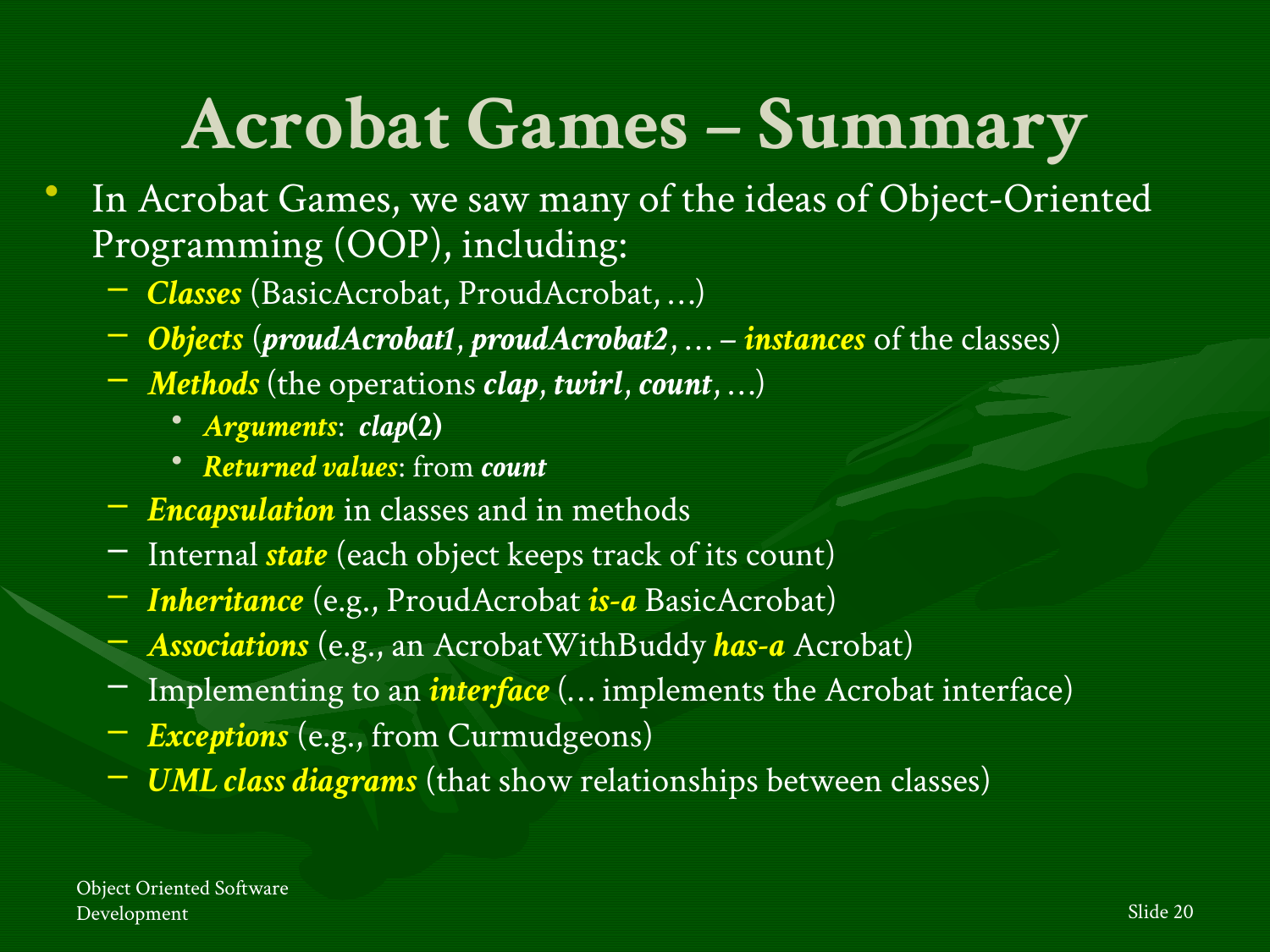

# Acrobat Games – Summary
In Acrobat Games, we saw many of the ideas of Object-Oriented Programming (OOP), including:
Classes (BasicAcrobat, ProudAcrobat, …)
Objects (proudAcrobat1, proudAcrobat2, … – instances of the classes)
Methods (the operations clap, twirl, count, …)
Arguments:  clap(2)
Returned values: from count
Encapsulation in classes and in methods
Internal state (each object keeps track of its count)
Inheritance (e.g., ProudAcrobat is-a BasicAcrobat)
Associations (e.g., an AcrobatWithBuddy has-a Acrobat)
Implementing to an interface (… implements the Acrobat interface)
Exceptions (e.g., from Curmudgeons)
UML class diagrams (that show relationships between classes)

Object Oriented Software Development
Slide 20